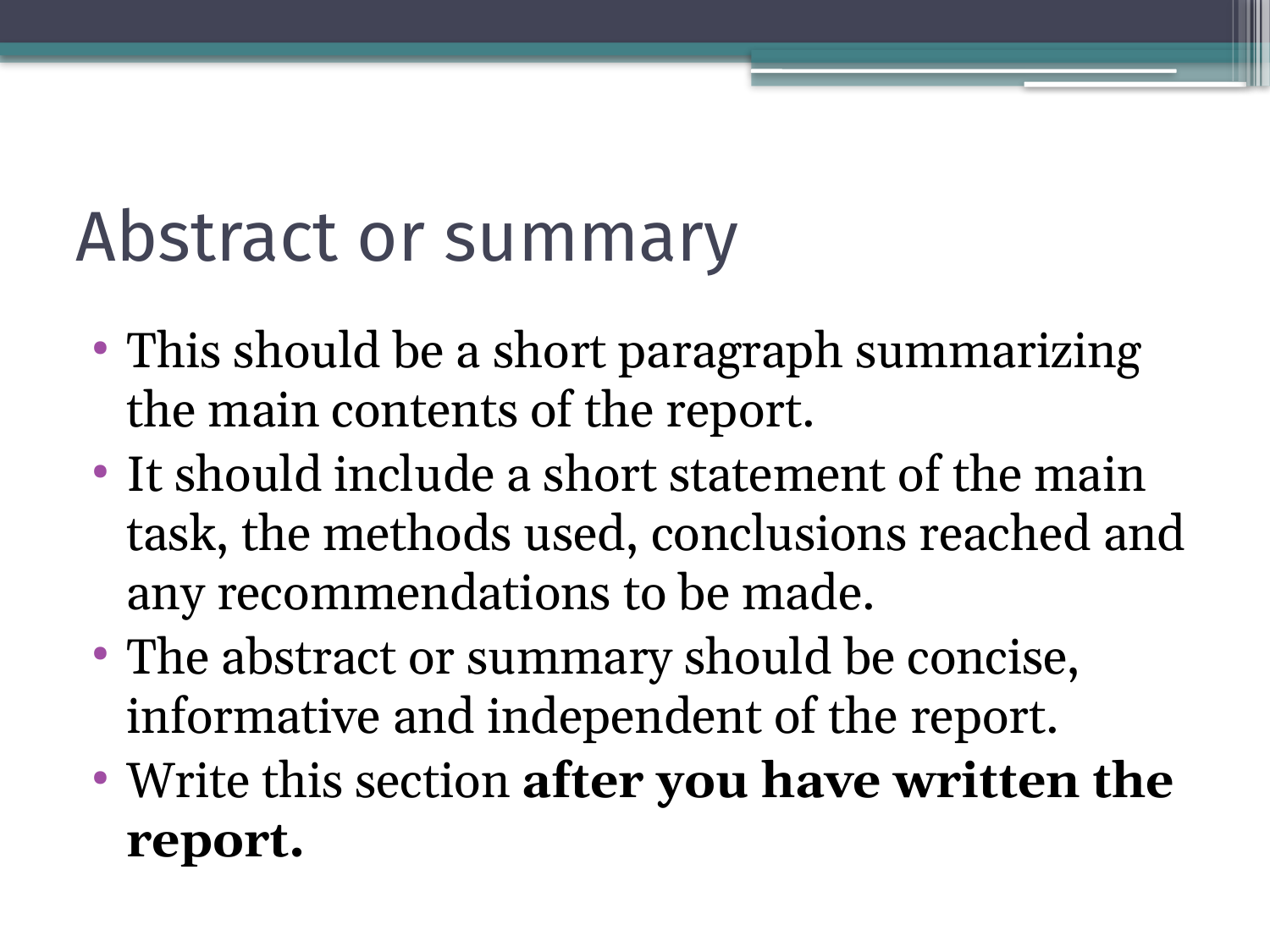

# Abstract or summary
This should be a short paragraph summarizing the main contents of the report.
It should include a short statement of the main task, the methods used, conclusions reached and any recommendations to be made.
The abstract or summary should be concise, informative and independent of the report.
Write this section after you have written the report.